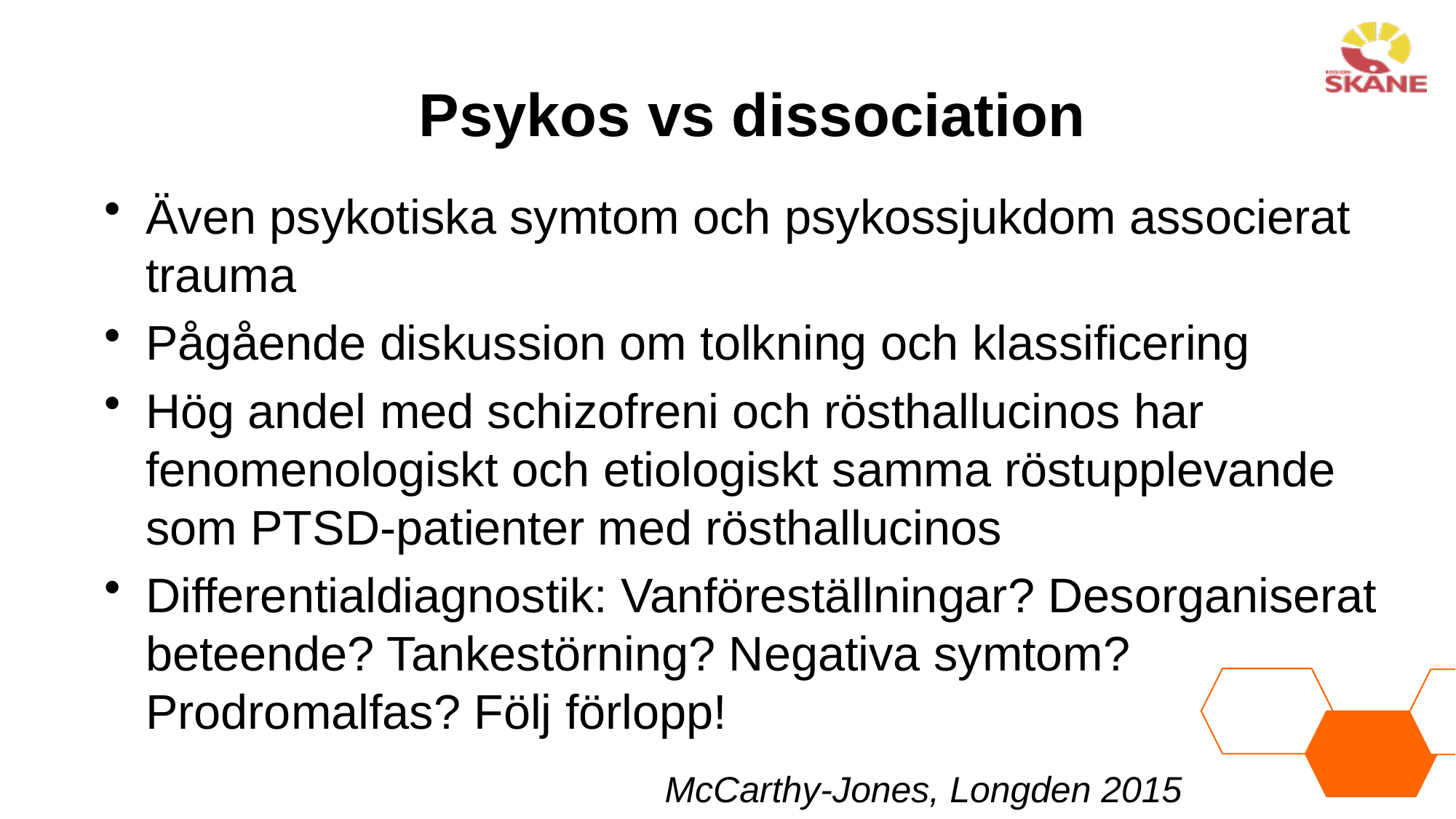

# Psykos vs dissociation
Även psykotiska symtom och psykossjukdom associerat trauma
Pågående diskussion om tolkning och klassificering
Hög andel med schizofreni och rösthallucinos har fenomenologiskt och etiologiskt samma röstupplevande som PTSD-patienter med rösthallucinos
Differentialdiagnostik: Vanföreställningar? Desorganiserat beteende? Tankestörning? Negativa symtom? Prodromalfas? Följ förlopp!

McCarthy-Jones, Longden 2015